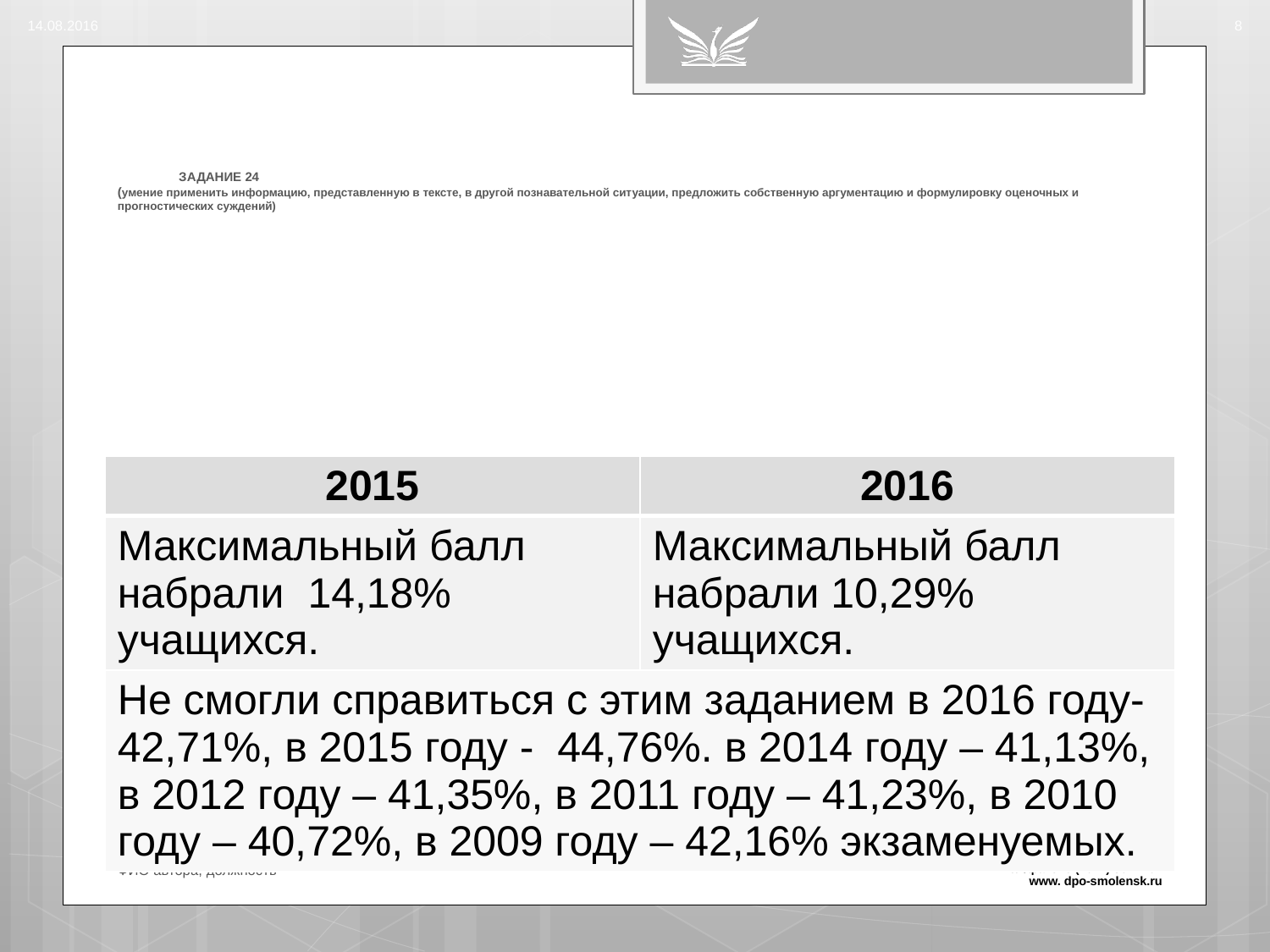

14.08.2016
8
# ЗАДАНИЕ 24 (умение применить информацию, представленную в тексте, в другой познавательной ситуации, предложить собственную аргументацию и формулировку оценочных и прогностических суждений)
| 2015 | 2016 |
| --- | --- |
| Максимальный балл набрали 14,18% учащихся. | Максимальный балл набрали 10,29% учащихся. |
| Не смогли справиться с этим заданием в 2016 году- 42,71%, в 2015 году - 44,76%. в 2014 году – 41,13%, в 2012 году – 41,35%, в 2011 году – 41,23%, в 2010 году – 40,72%, в 2009 году – 42,16% экзаменуемых. |  |
ФИО автора, должность